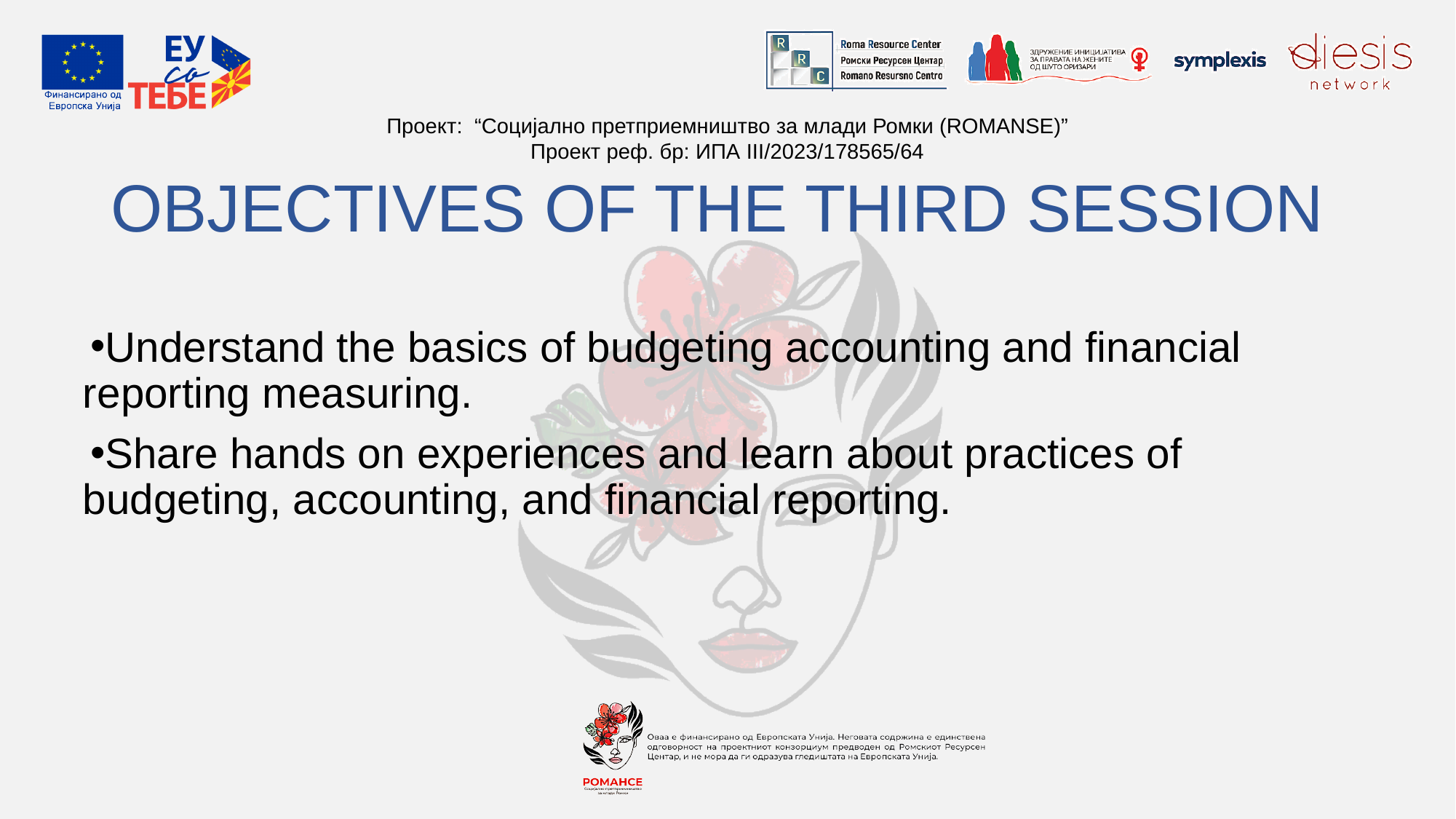

# OBJECTIVES OF THE THIRD SESSION

Understand the basics of budgeting accounting and financial reporting measuring.
Share hands on experiences and learn about practices of budgeting, accounting, and financial reporting.